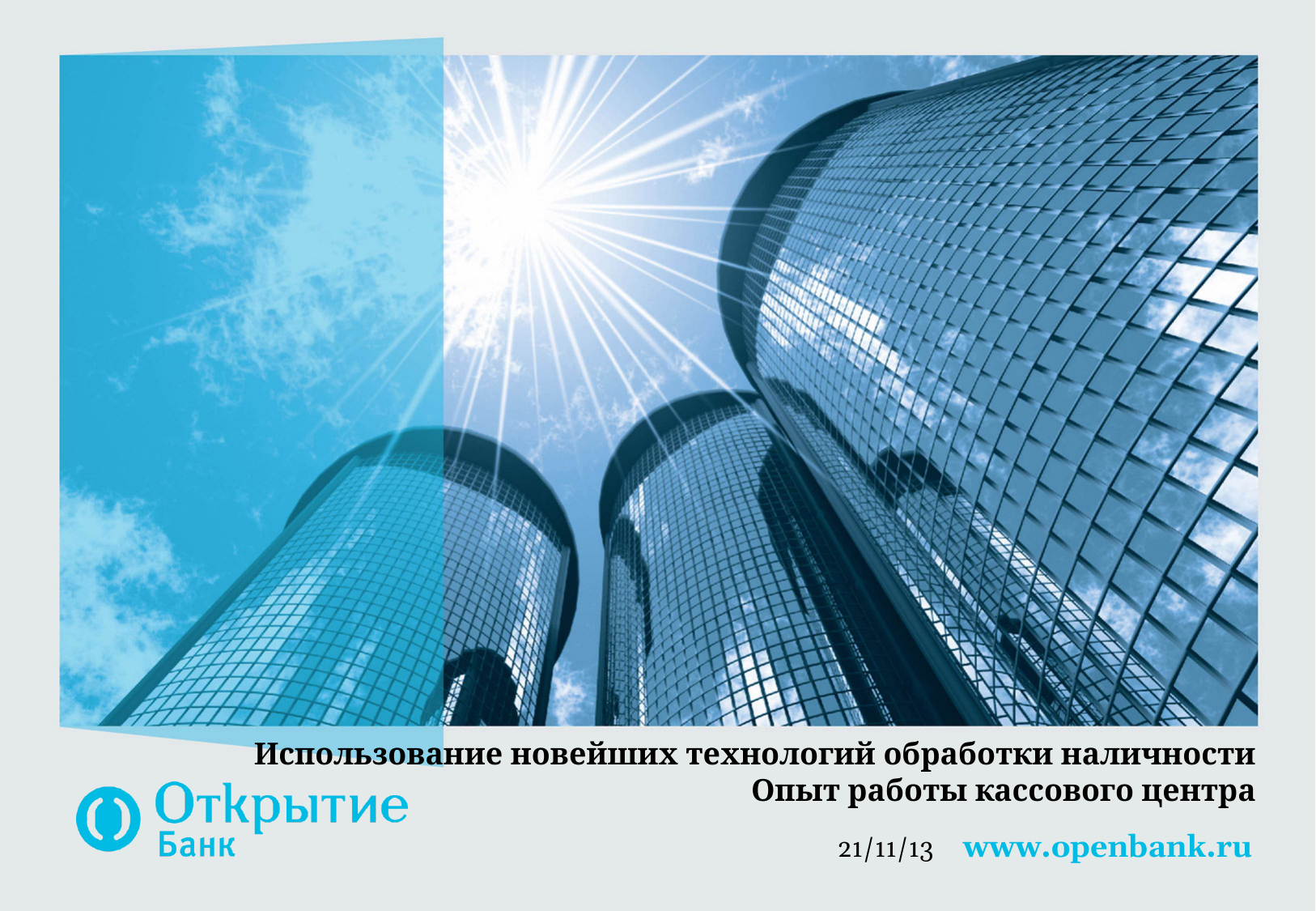

# Использование новейших технологий обработки наличности Опыт работы кассового центра
www.openbank.ru
21/11/13